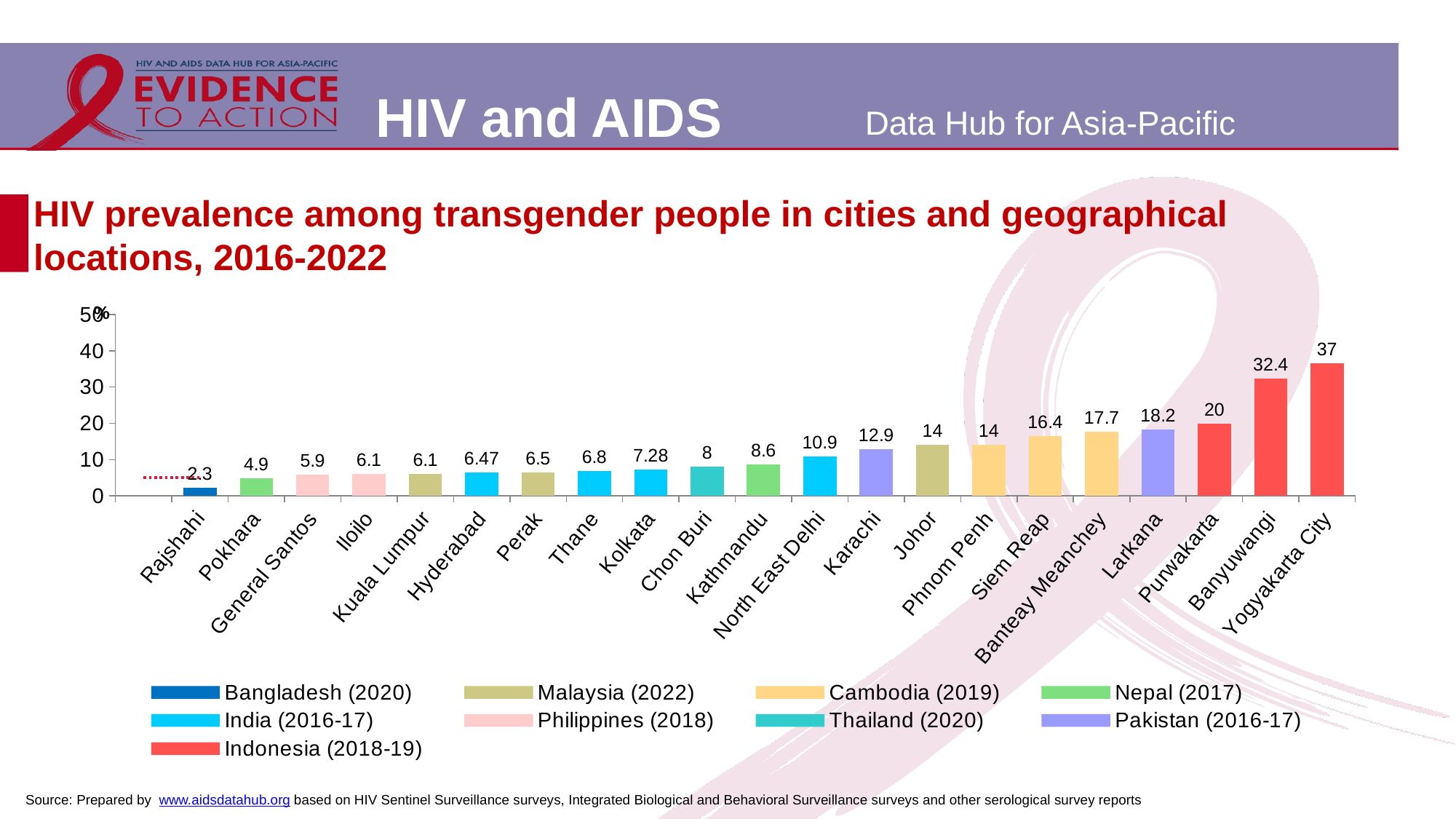

# HIV prevalence among transgender people in cities and geographical locations, 2016-2022

[unsupported chart]

Source: Prepared by  www.aidsdatahub.org based on HIV Sentinel Surveillance surveys, Integrated Biological and Behavioral Surveillance surveys and other serological survey reports